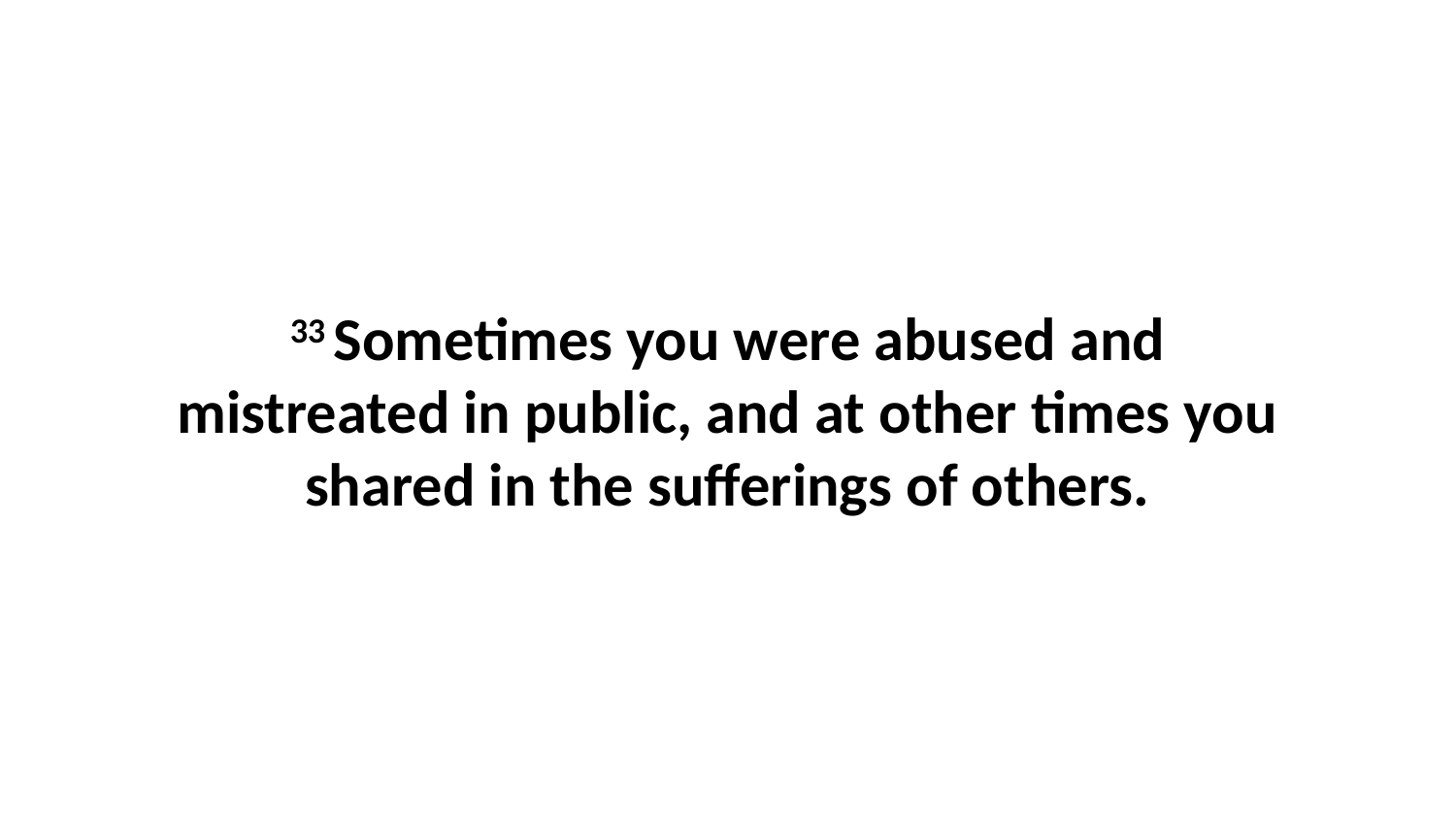

33 Sometimes you were abused and mistreated in public, and at other times you shared in the sufferings of others.